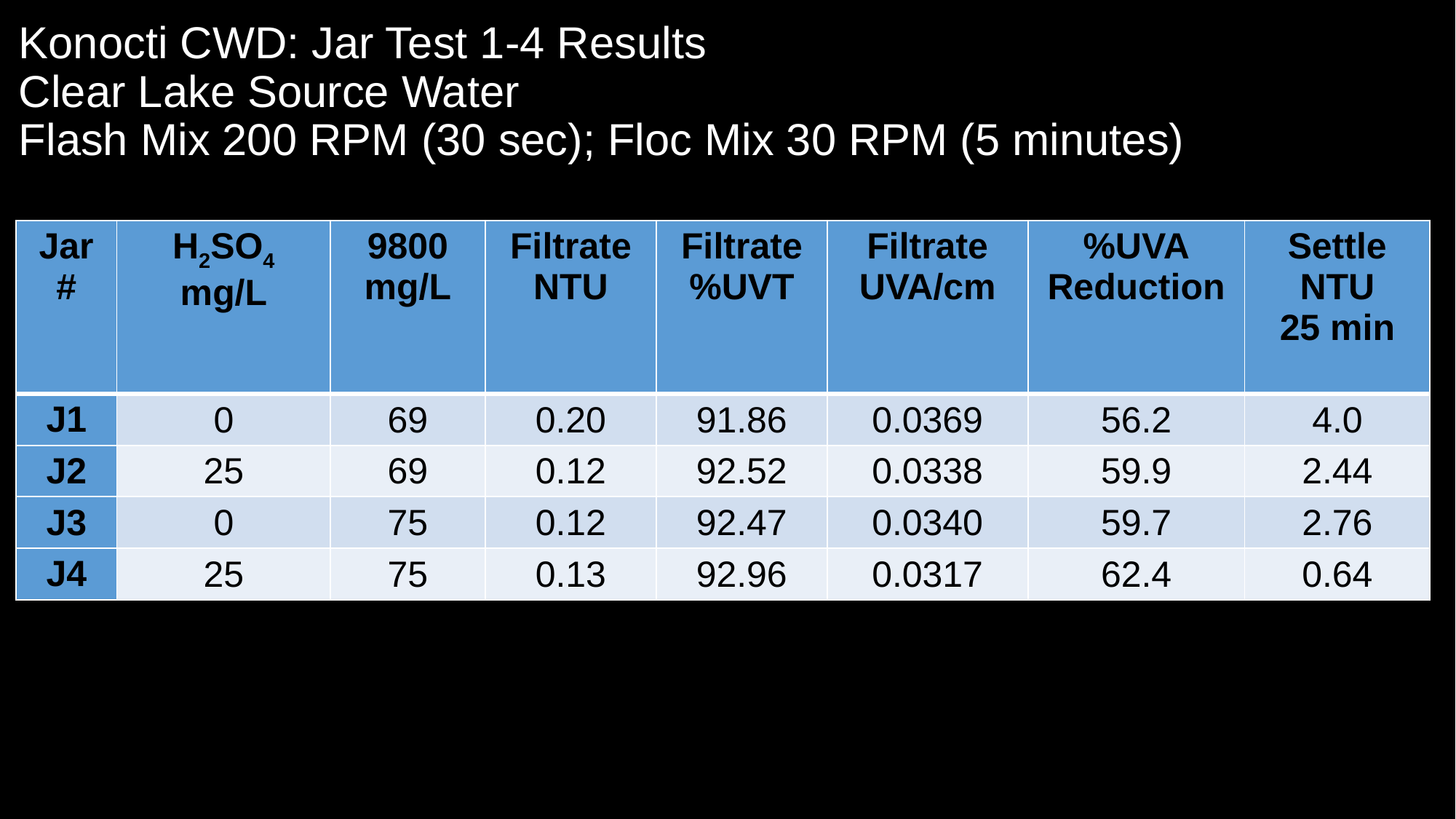

# Konocti CWD: Jar Test 1-4 Results Clear Lake Source Water Flash Mix 200 RPM (30 sec); Floc Mix 30 RPM (5 minutes)
| Jar # | H2SO4 mg/L | 9800 mg/L | Filtrate NTU | Filtrate %UVT | Filtrate UVA/cm | %UVA Reduction | Settle NTU 25 min |
| --- | --- | --- | --- | --- | --- | --- | --- |
| J1 | 0 | 69 | 0.20 | 91.86 | 0.0369 | 56.2 | 4.0 |
| J2 | 25 | 69 | 0.12 | 92.52 | 0.0338 | 59.9 | 2.44 |
| J3 | 0 | 75 | 0.12 | 92.47 | 0.0340 | 59.7 | 2.76 |
| J4 | 25 | 75 | 0.13 | 92.96 | 0.0317 | 62.4 | 0.64 |